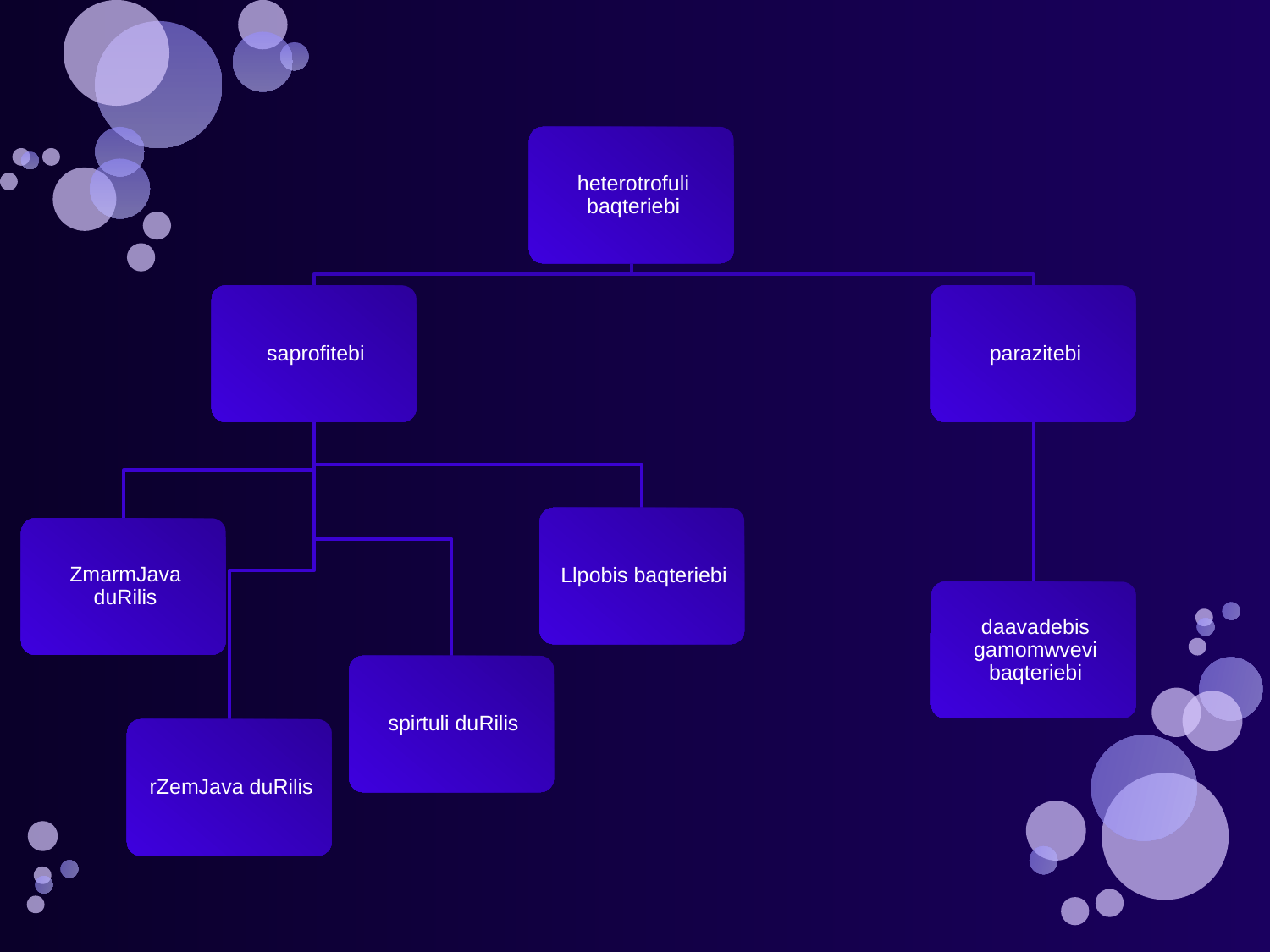

heterotrofuli baqteriebi
saprofitebi
ZmarmJava duRilis
rZemJava duRilis
spirtuli duRilis
Llpobis baqteriebi
parazitebi
daavadebis gamomwvevi baqteriebi